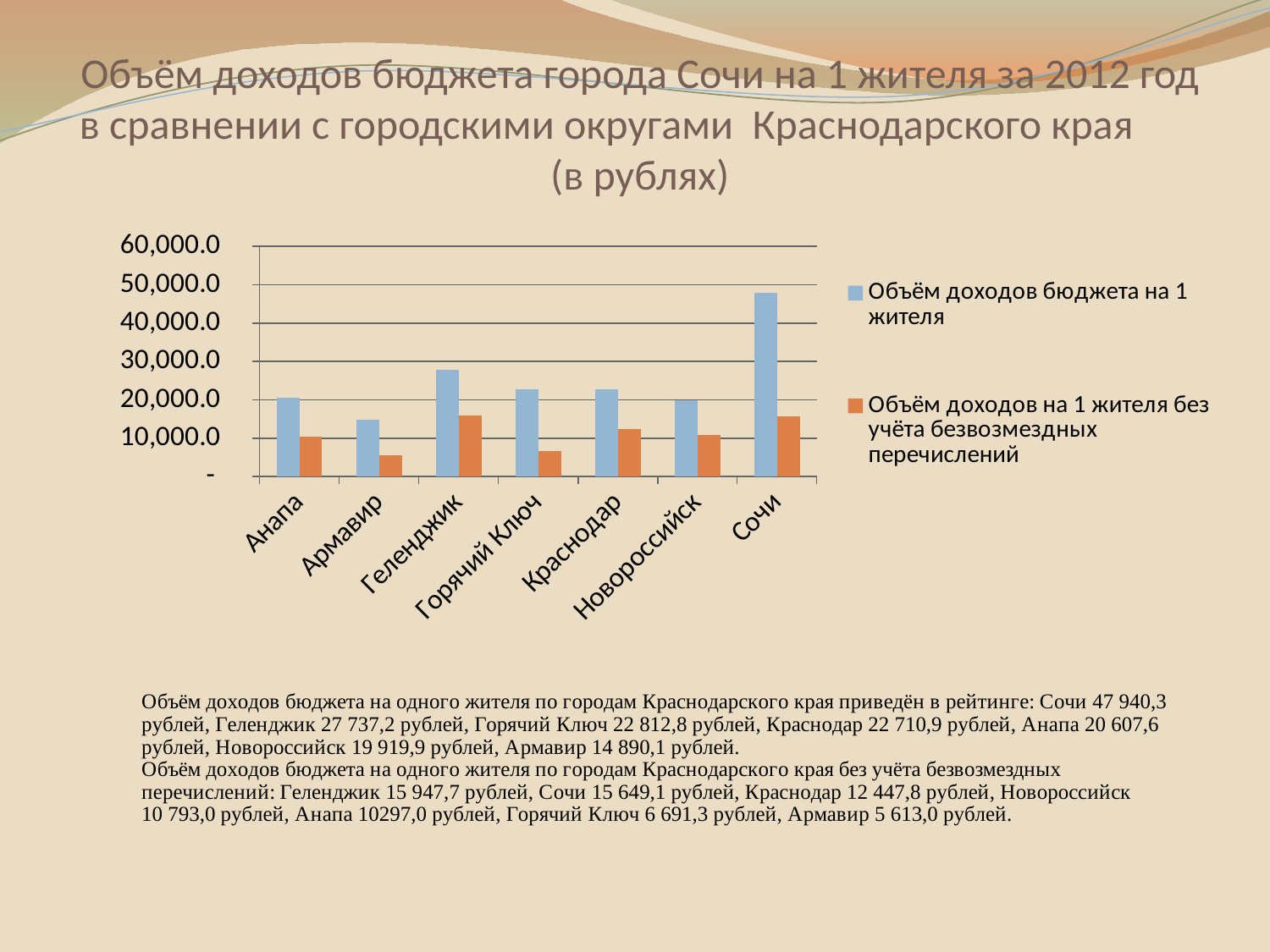

# Объём доходов бюджета города Сочи на 1 жителя за 2012 год в сравнении с городскими округами  Краснодарского края        (в рублях)

### Chart

| Category | Объём доходов бюджета на 1 жителя | Объём доходов на 1 жителя без учёта безвозмездных перечислений |
|---|---|---|
| Анапа | 20607.599999999922 | 10297.0 |
| Армавир | 14890.1 | 5613.0 |
| Геленджик | 27737.2 | 15947.7 |
| Горячий Ключ | 22812.799999999996 | 6691.3 |
| Краснодар | 22710.9 | 12447.8 |
| Новороссийск | 19919.9 | 10793.0 |
| Сочи | 47940.3 | 15649.1 |